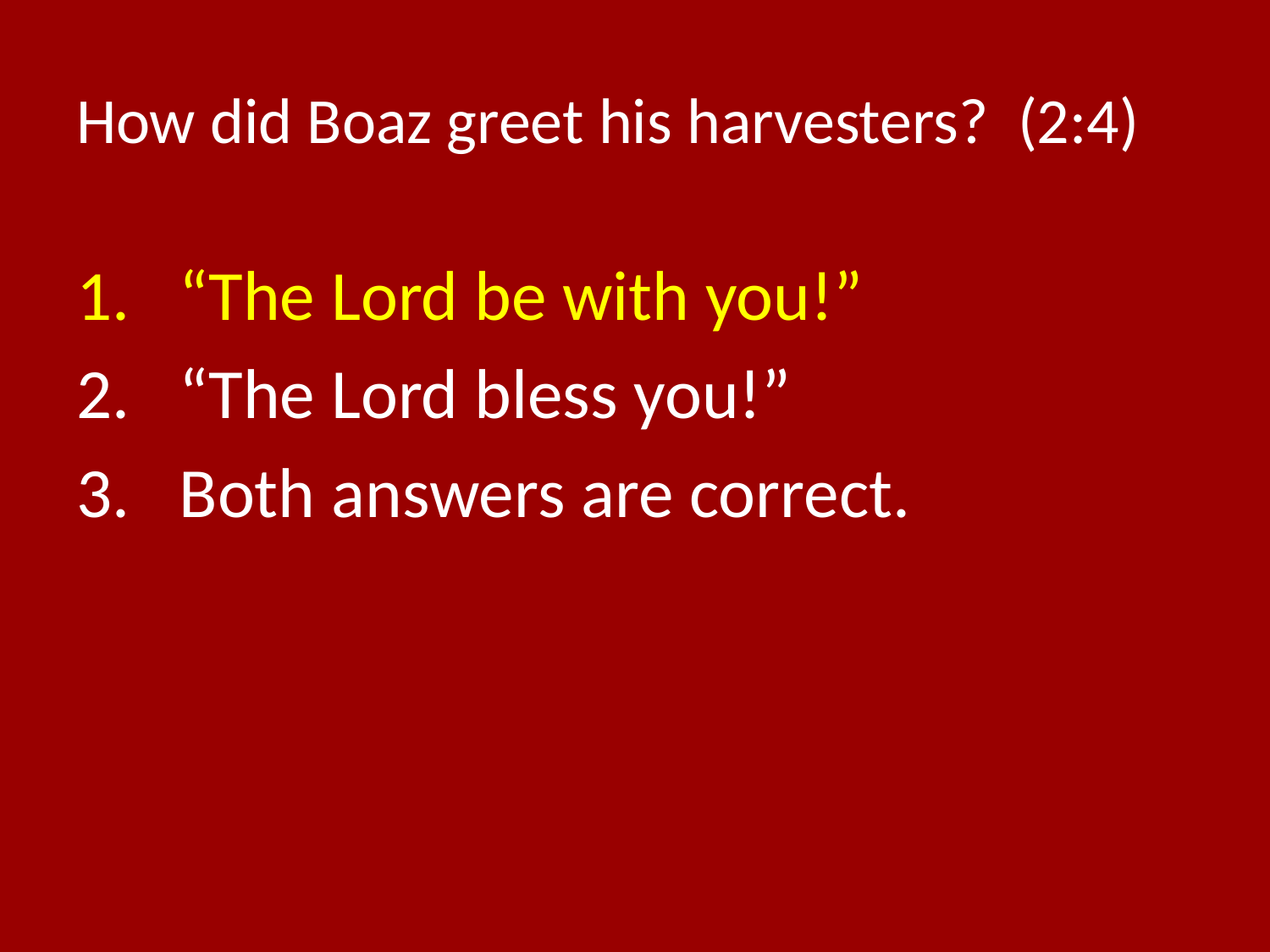

# How did Boaz greet his harvesters?  (2:4)
“The Lord be with you!”
“The Lord bless you!”
Both answers are correct.